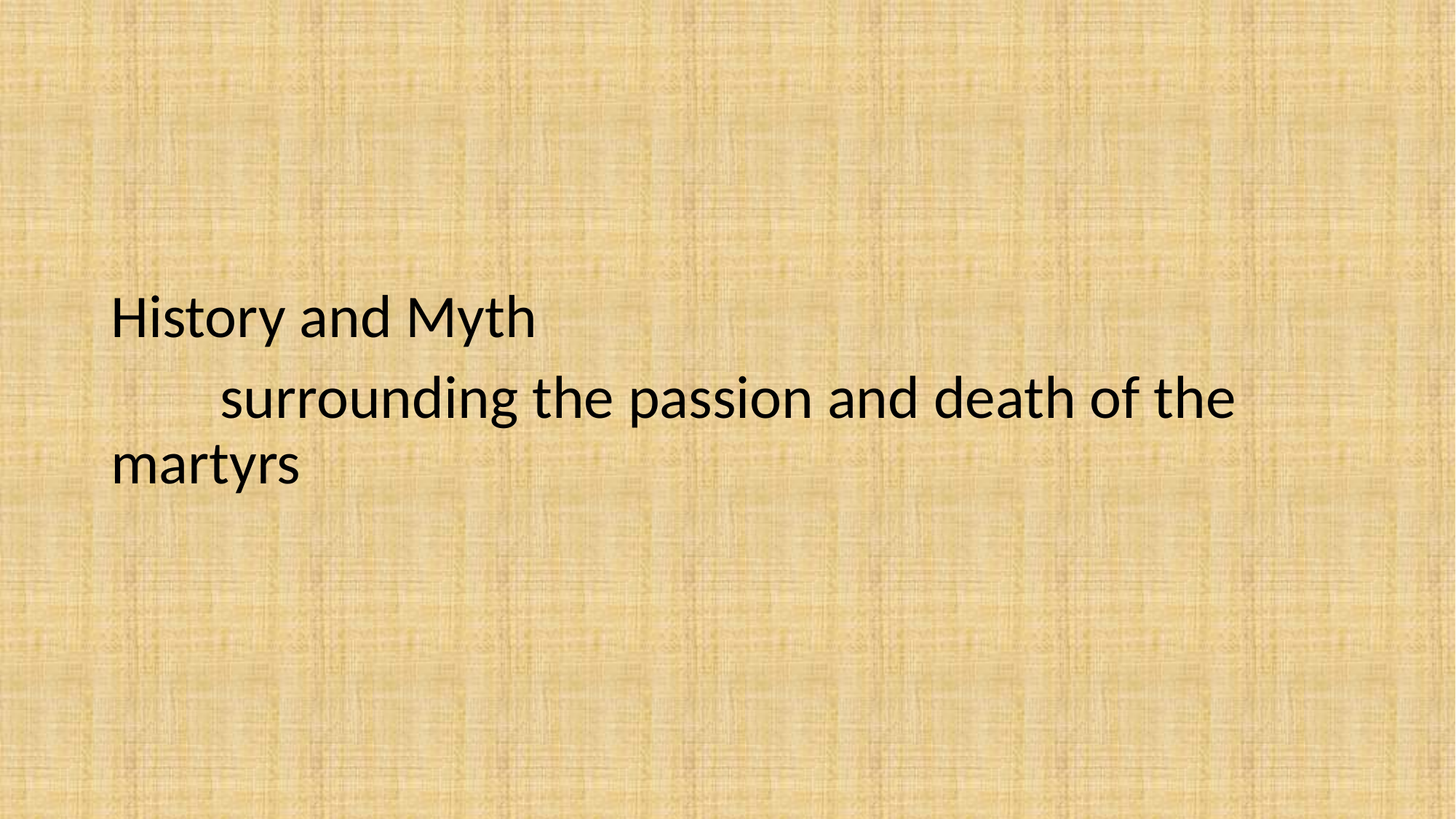

#
History and Myth
	surrounding the passion and death of the 	martyrs